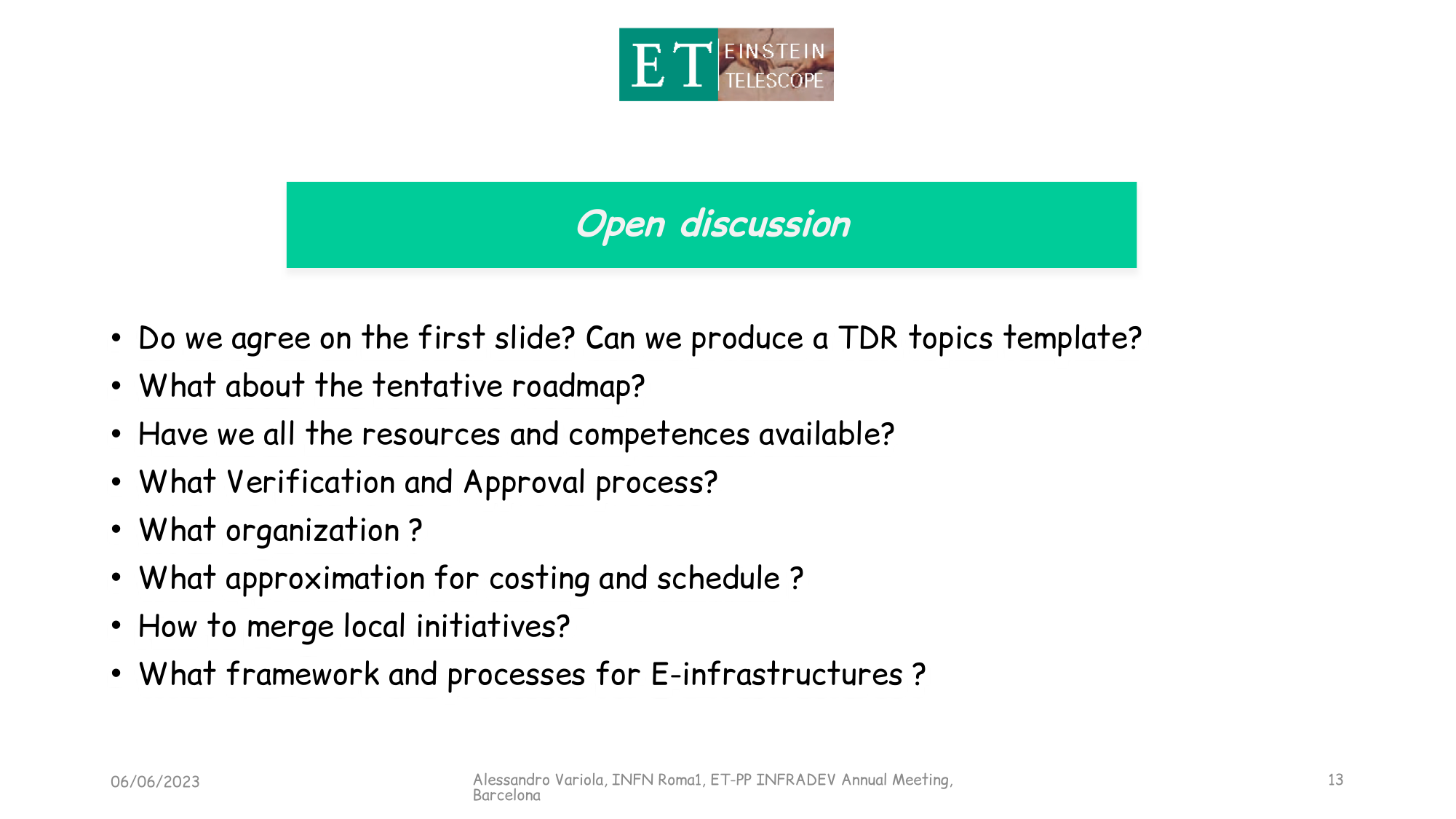

# Open discussion
Do we agree on the first slide? Can we produce a TDR topics template?
What about the tentative roadmap?
Have we all the resources and competences available?
What Verification and Approval process?
What organization ?
What approximation for costing and schedule ?
How to merge local initiatives?
What framework and processes for E-infrastructures ?

06/06/2023
Alessandro Variola, INFN Roma1, ET-PP INFRADEV Annual Meeting, Barcelona
13